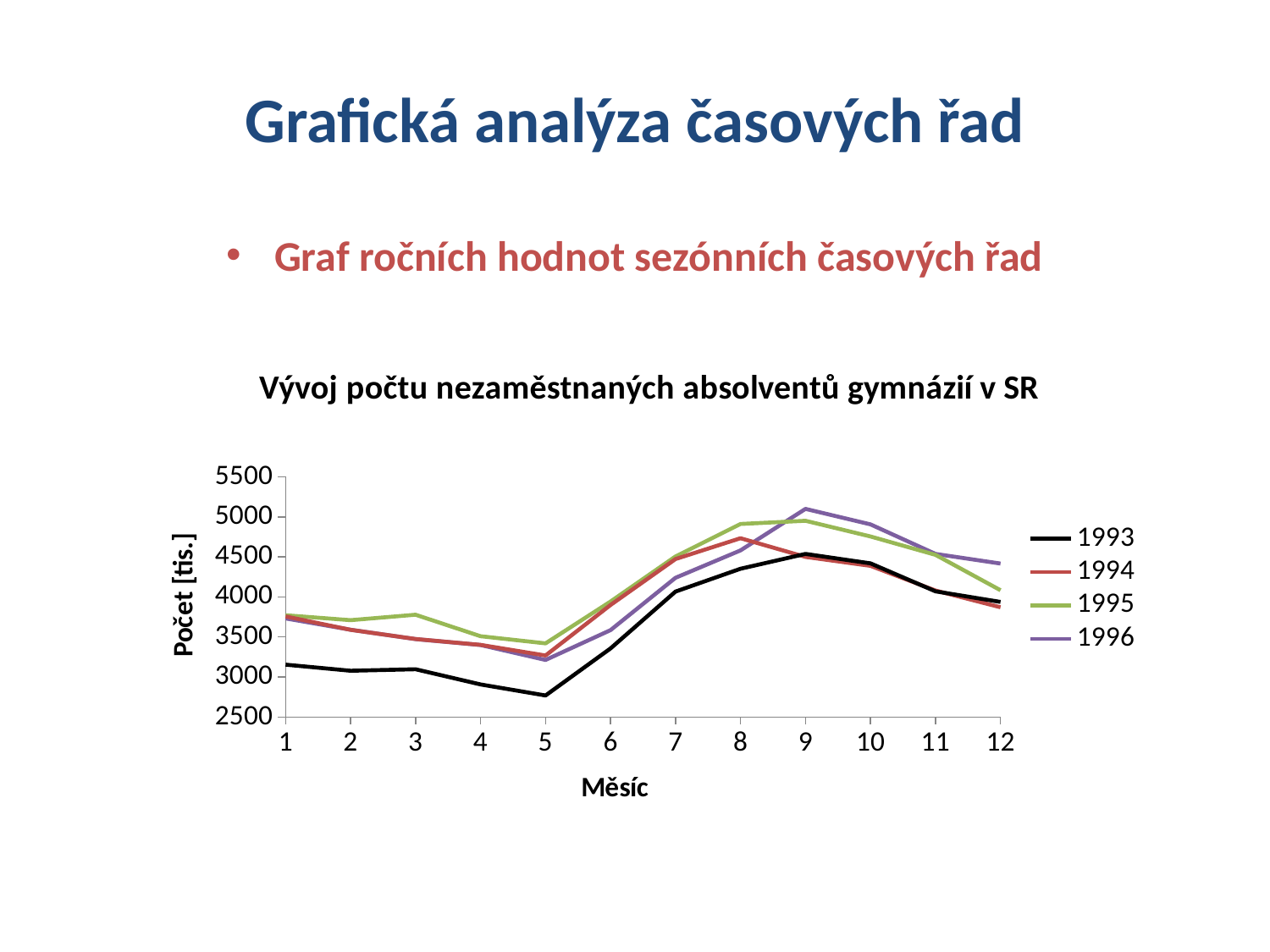

# Grafická analýza časových řad
Graf ročních hodnot sezónních časových řad

### Chart: Vývoj počtu nezaměstnaných absolventů gymnázií v SR

| Category |  |  |  |  |
|---|---|---|---|---|